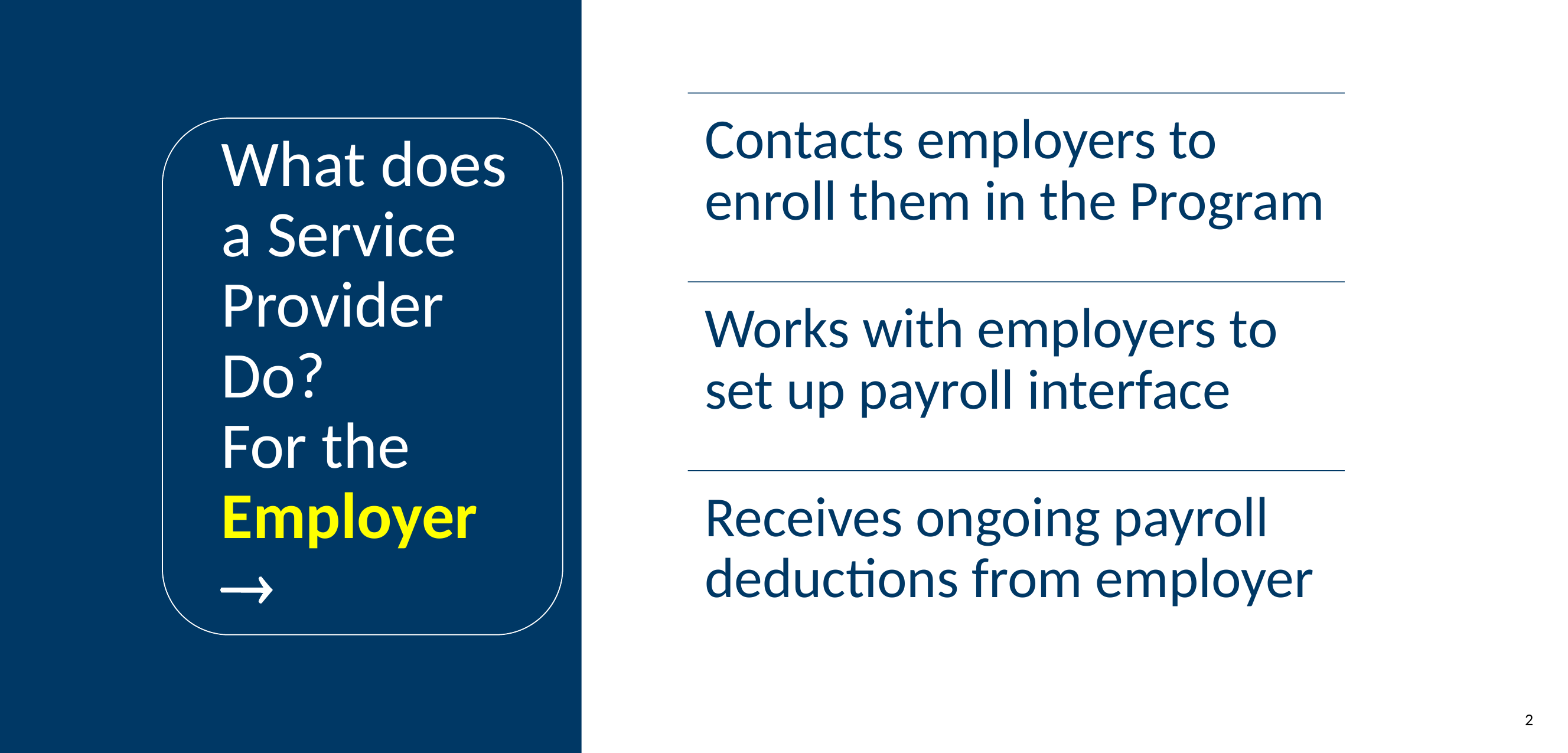

Contacts employers to enroll them in the Program
Works with employers to set up payroll interface
Receives ongoing payroll deductions from employer
What does a Service Provider Do?
For the Employer→
2